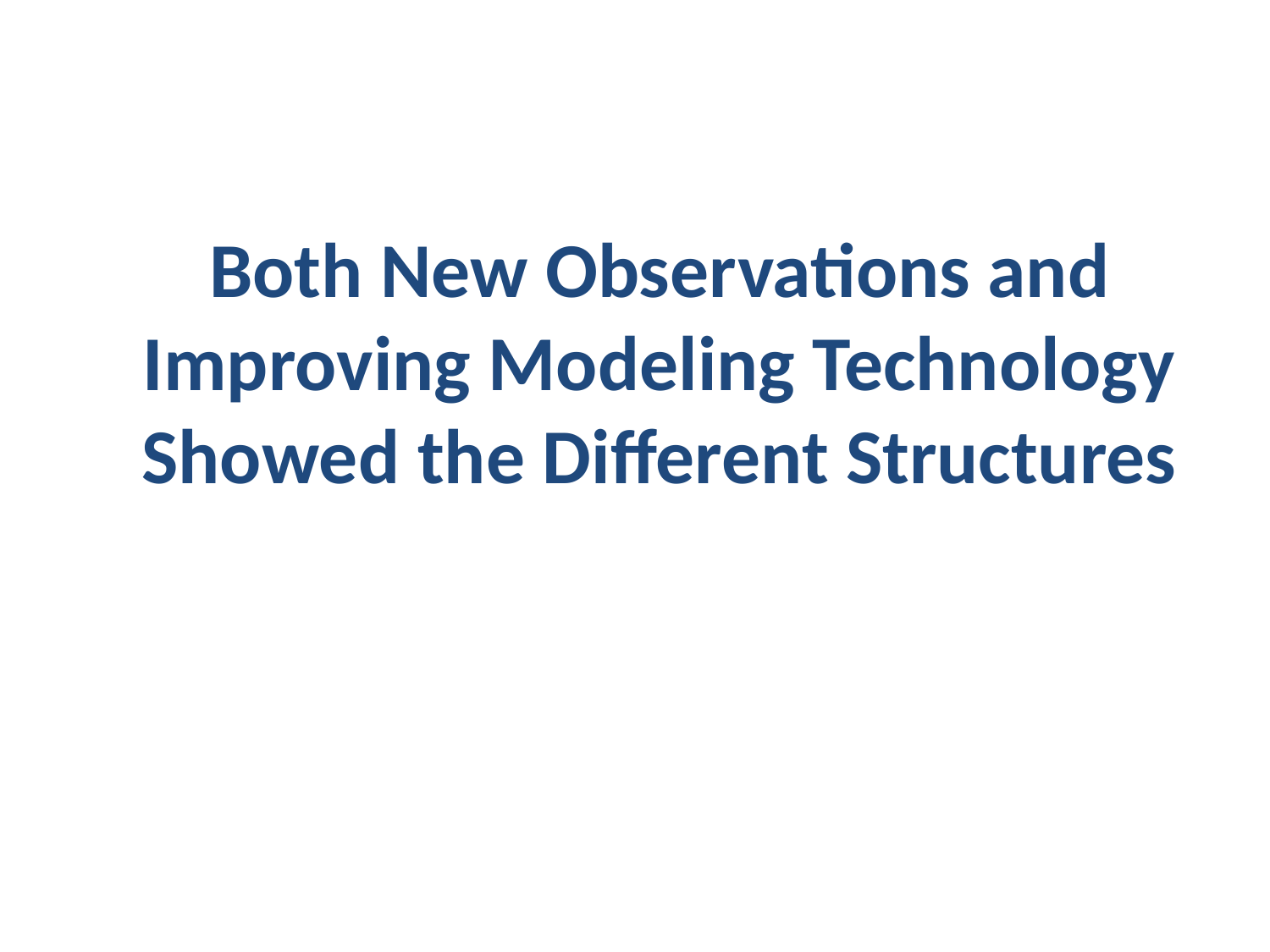

# Both New Observations and Improving Modeling Technology Showed the Different Structures